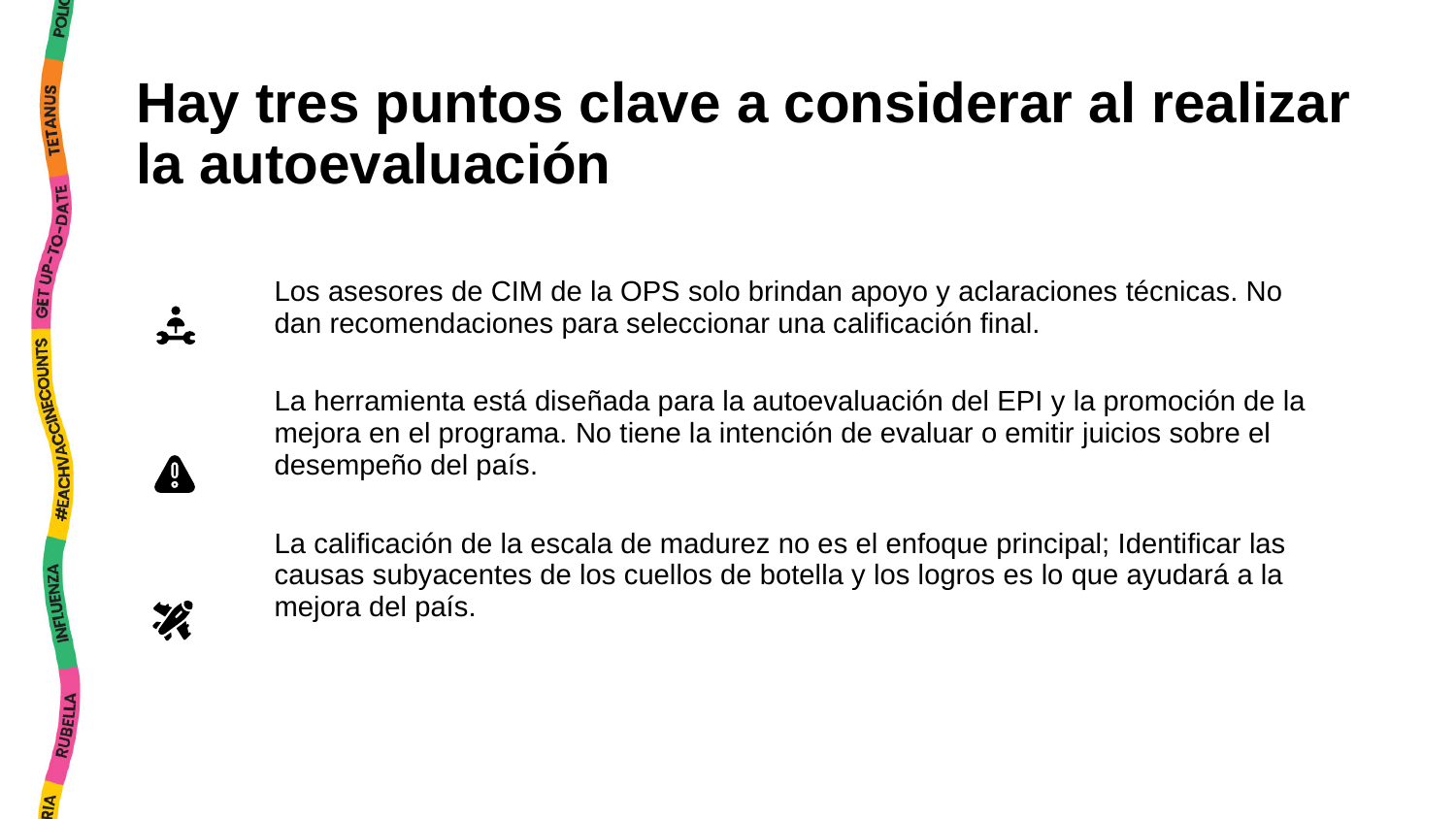

Hay tres puntos clave a considerar al realizar la autoevaluación
|  |  | Los asesores de CIM de la OPS solo brindan apoyo y aclaraciones técnicas. No dan recomendaciones para seleccionar una calificación final. |
| --- | --- | --- |
|  |  | La herramienta está diseñada para la autoevaluación del EPI y la promoción de la mejora en el programa. No tiene la intención de evaluar o emitir juicios sobre el desempeño del país. |
|  |  | La calificación de la escala de madurez no es el enfoque principal; Identificar las causas subyacentes de los cuellos de botella y los logros es lo que ayudará a la mejora del país. |